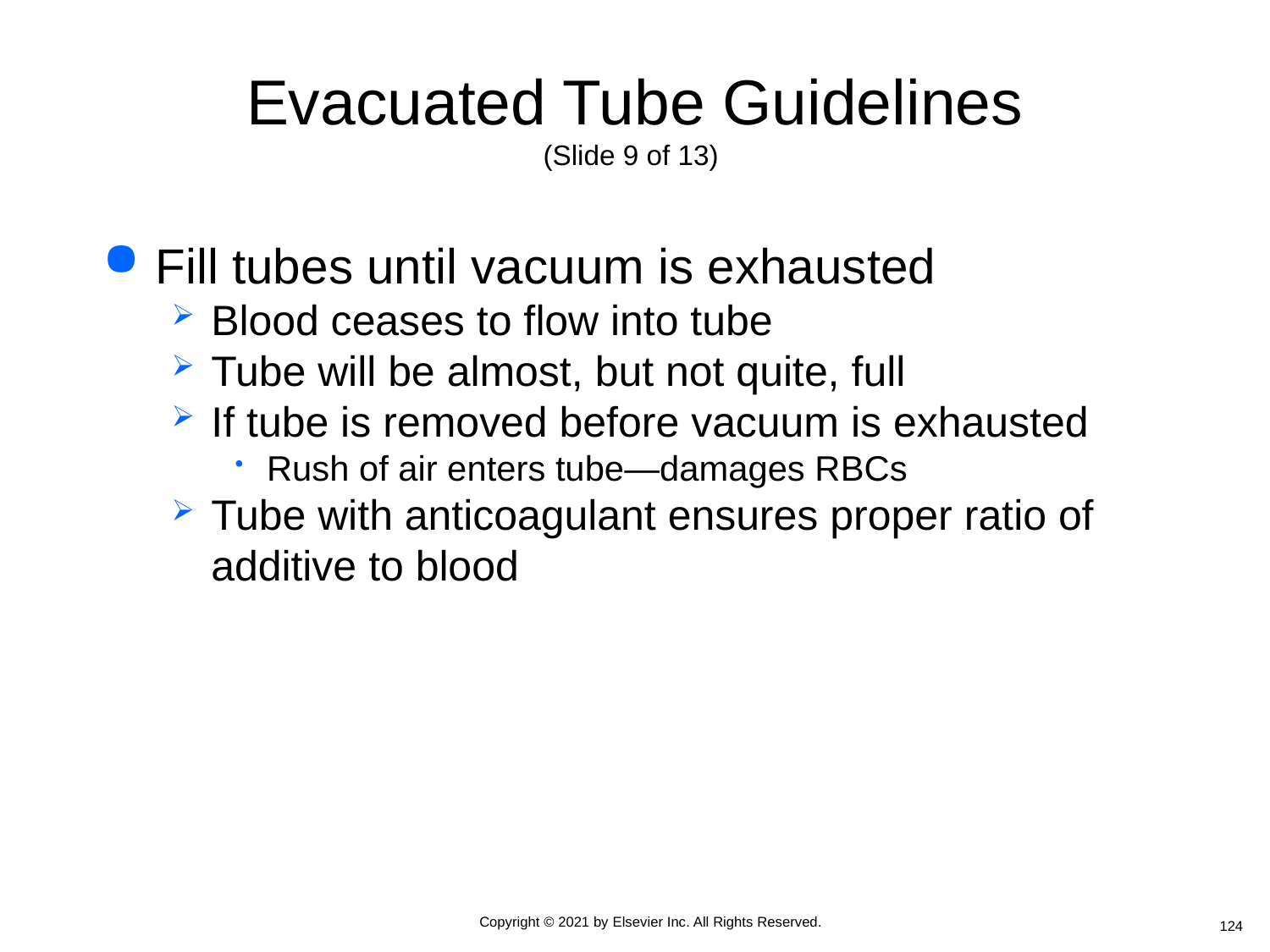

# Evacuated Tube Guidelines (Slide 9 of 13)
Fill tubes until vacuum is exhausted
Blood ceases to flow into tube
Tube will be almost, but not quite, full
If tube is removed before vacuum is exhausted
Rush of air enters tube—damages RBCs
Tube with anticoagulant ensures proper ratio of additive to blood

124